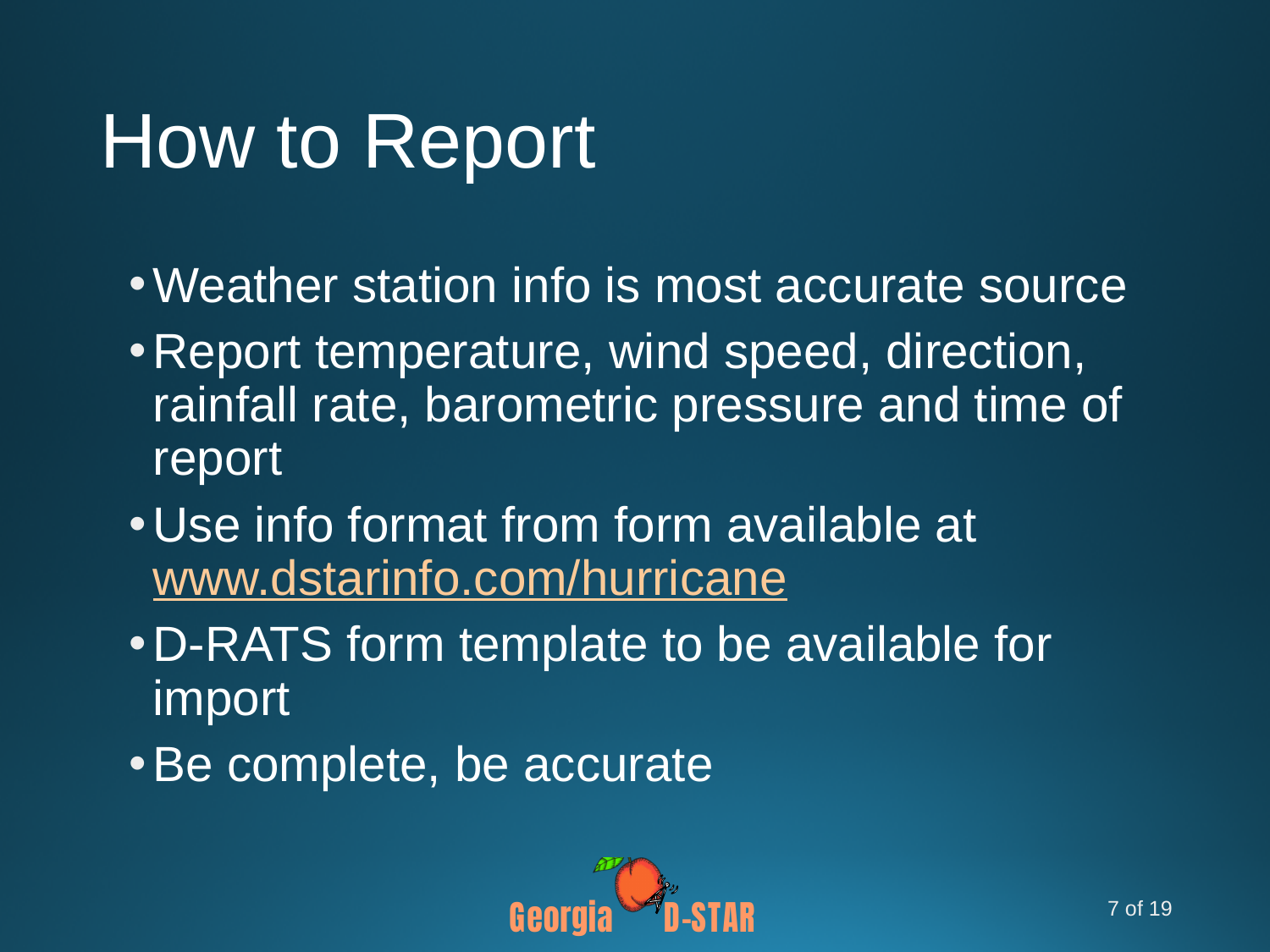

# How to Report
Weather station info is most accurate source
Report temperature, wind speed, direction, rainfall rate, barometric pressure and time of report
Use info format from form available at www.dstarinfo.com/hurricane
D-RATS form template to be available for import
Be complete, be accurate
7 of 19